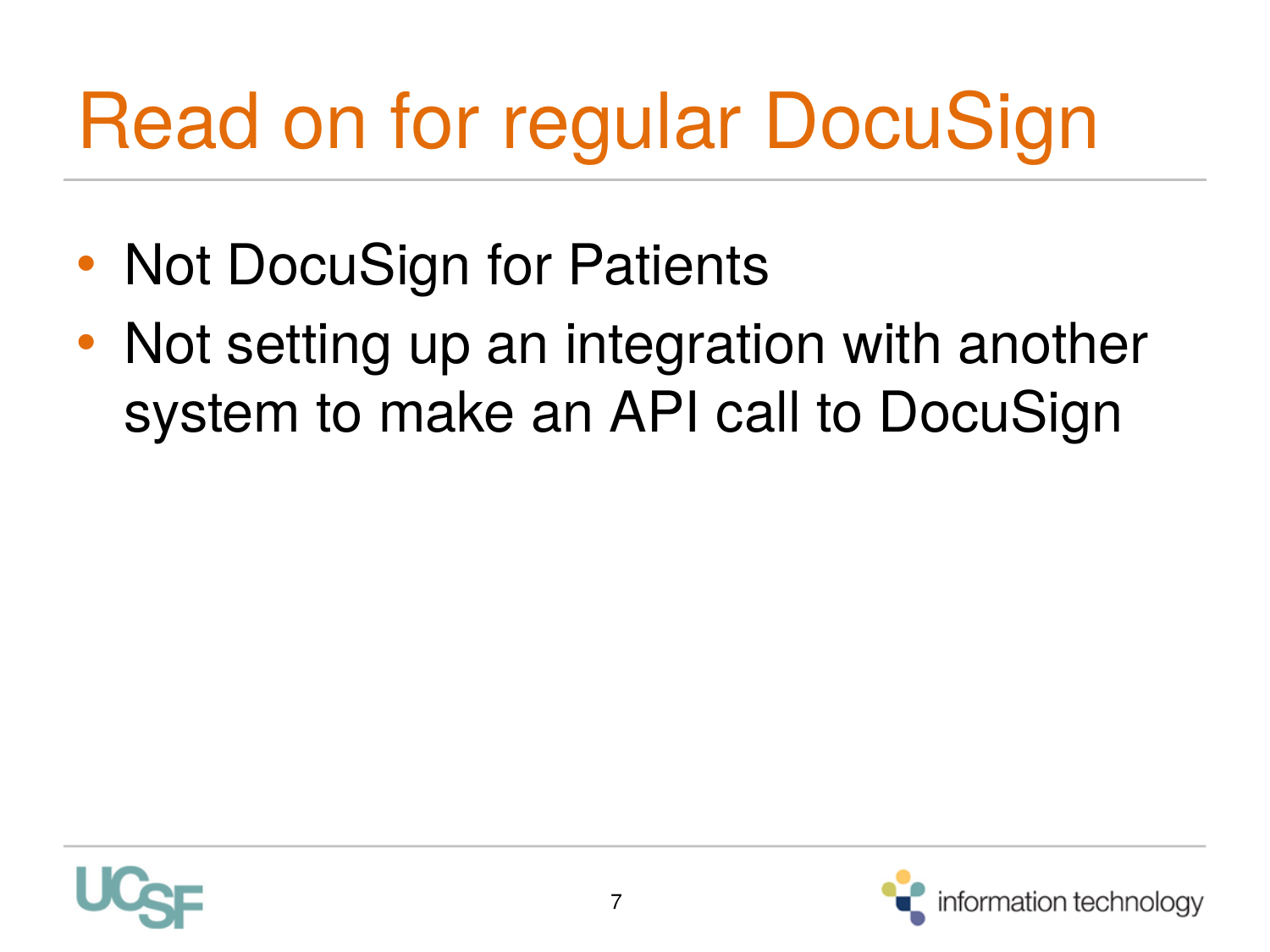

# Read on for regular DocuSign
Not DocuSign for Patients
Not setting up an integration with another system to make an API call to DocuSign
7